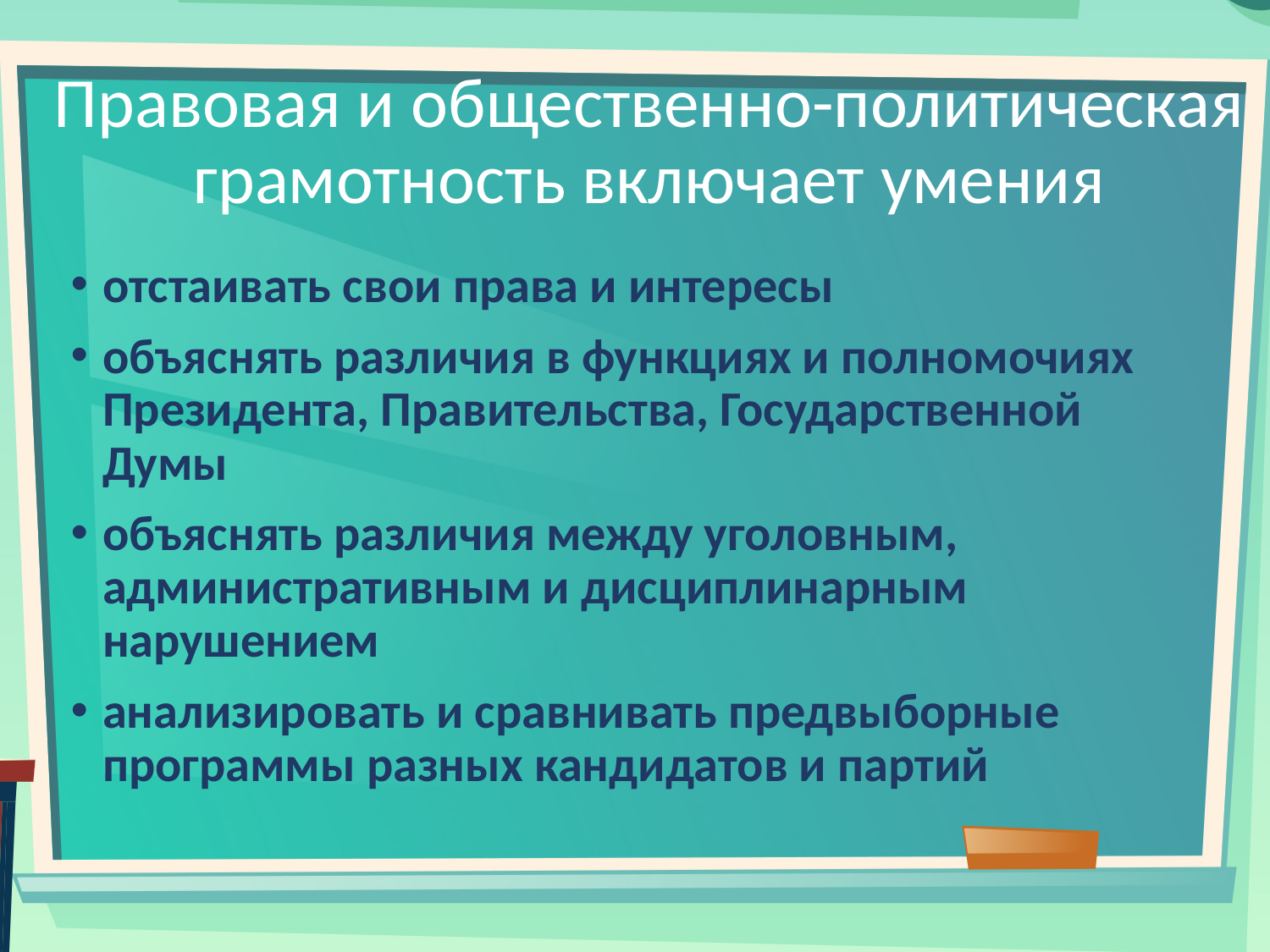

# Правовая и общественно-политическая грамотность включает умения
отстаивать свои права и интересы
объяснять различия в функциях и полномочиях Президента, Правительства, Государственной Думы
объяснять различия между уголовным, административным и дисциплинарным нарушением
анализировать и сравнивать предвыборные программы разных кандидатов и партий